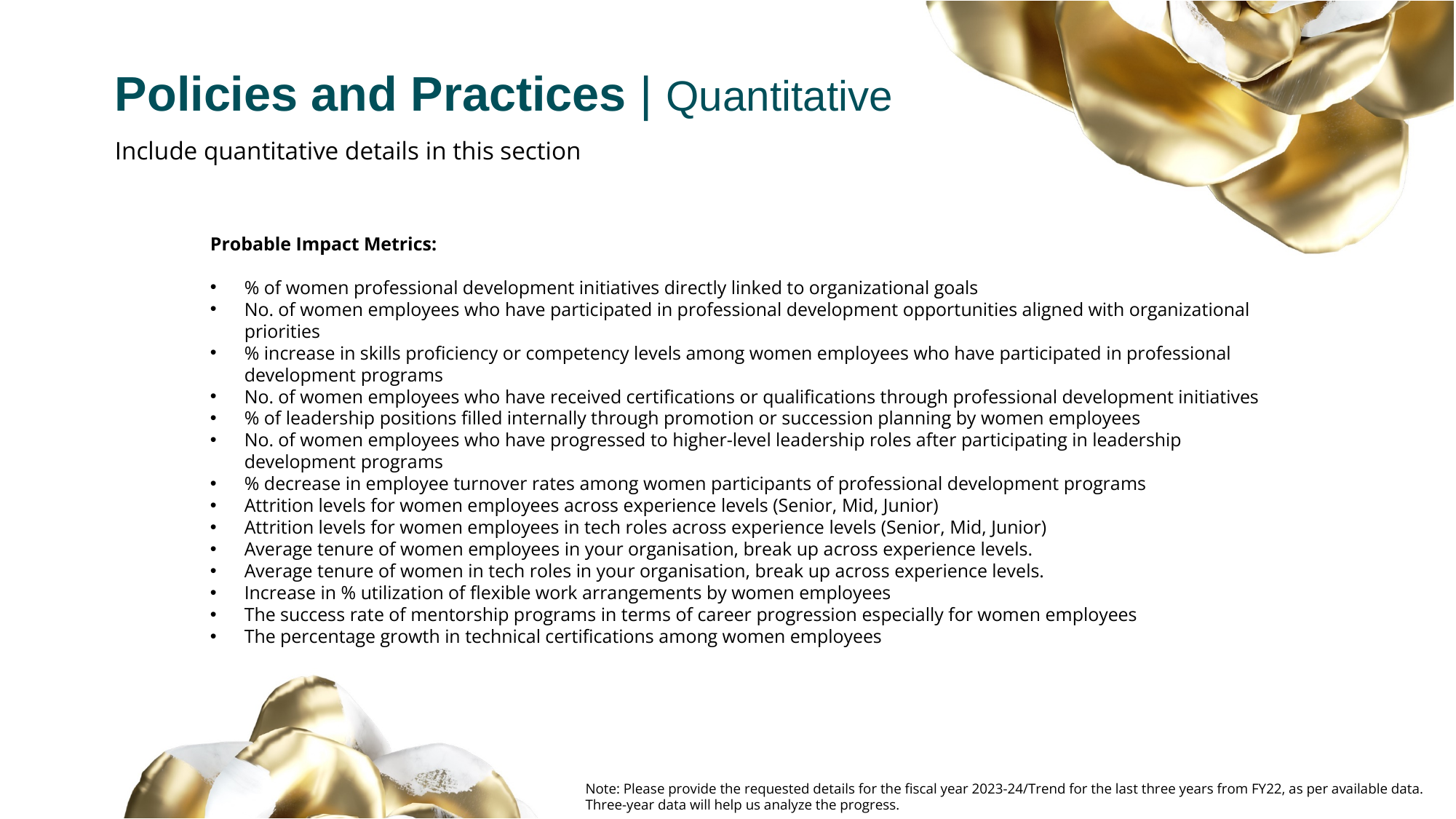

Policies and Practices | Quantitative
Include quantitative details in this section
Probable Impact Metrics:

% of women professional development initiatives directly linked to organizational goals
No. of women employees who have participated in professional development opportunities aligned with organizational priorities
% increase in skills proficiency or competency levels among women employees who have participated in professional development programs
No. of women employees who have received certifications or qualifications through professional development initiatives
% of leadership positions filled internally through promotion or succession planning by women employees
No. of women employees who have progressed to higher-level leadership roles after participating in leadership development programs
% decrease in employee turnover rates among women participants of professional development programs
Attrition levels for women employees across experience levels (Senior, Mid, Junior)
Attrition levels for women employees in tech roles across experience levels (Senior, Mid, Junior)
Average tenure of women employees in your organisation, break up across experience levels.
Average tenure of women in tech roles in your organisation, break up across experience levels.
Increase in % utilization of flexible work arrangements by women employees
The success rate of mentorship programs in terms of career progression especially for women employees
The percentage growth in technical certifications among women employees

Note: Please provide the requested details for the fiscal year 2023-24/Trend for the last three years from FY22, as per available data. Three-year data will help us analyze the progress.